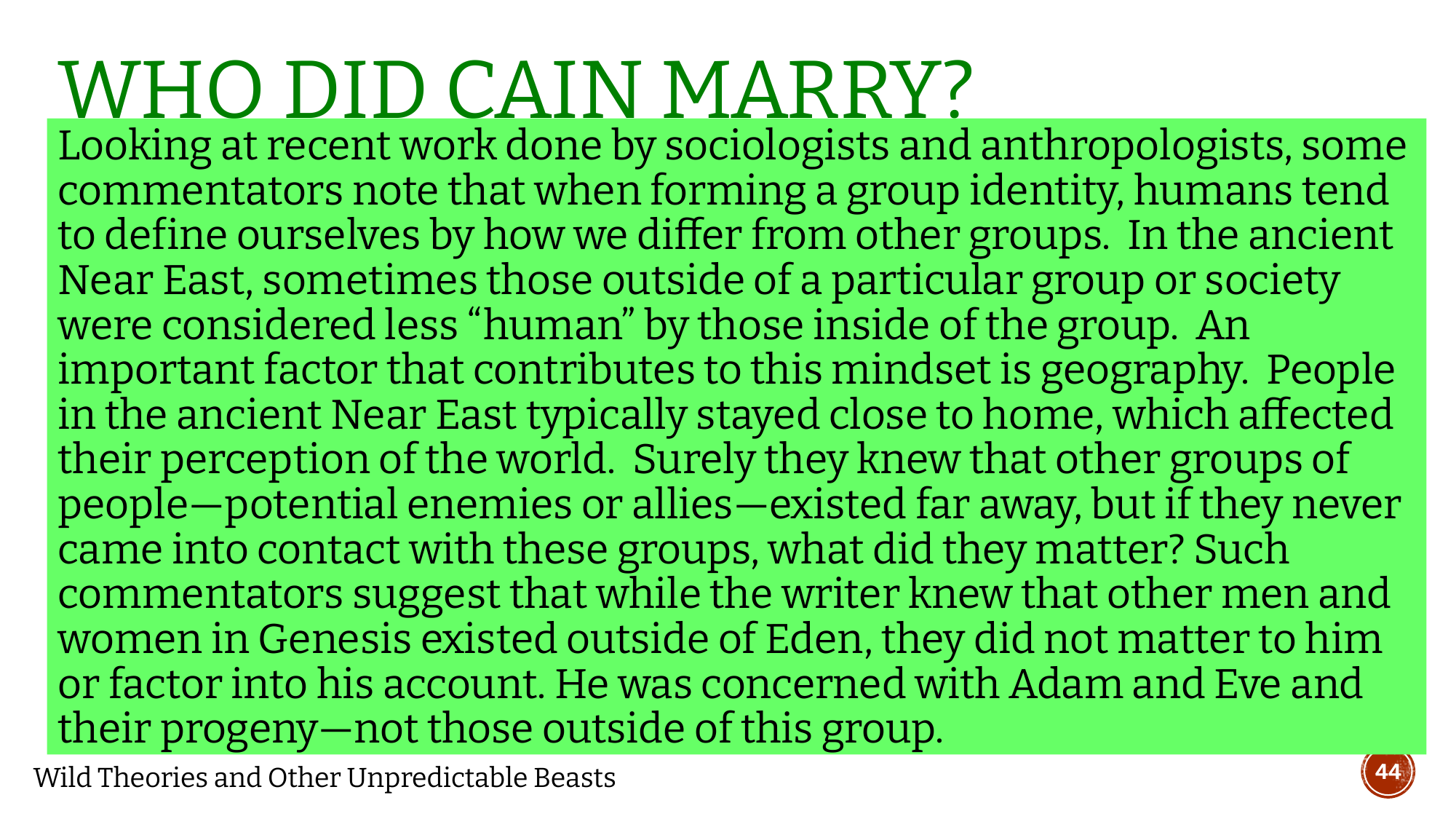

# Who did Cain marry?
Looking at recent work done by sociologists and anthropologists, some commentators note that when forming a group identity, humans tend to define ourselves by how we differ from other groups.  In the ancient Near East, sometimes those outside of a particular group or society were considered less “human” by those inside of the group.  An important factor that contributes to this mindset is geography.  People in the ancient Near East typically stayed close to home, which affected their perception of the world.  Surely they knew that other groups of people—potential enemies or allies—existed far away, but if they never came into contact with these groups, what did they matter? Such commentators suggest that while the writer knew that other men and women in Genesis existed outside of Eden, they did not matter to him or factor into his account. He was concerned with Adam and Eve and their progeny—not those outside of this group.

44
Wild Theories and Other Unpredictable Beasts